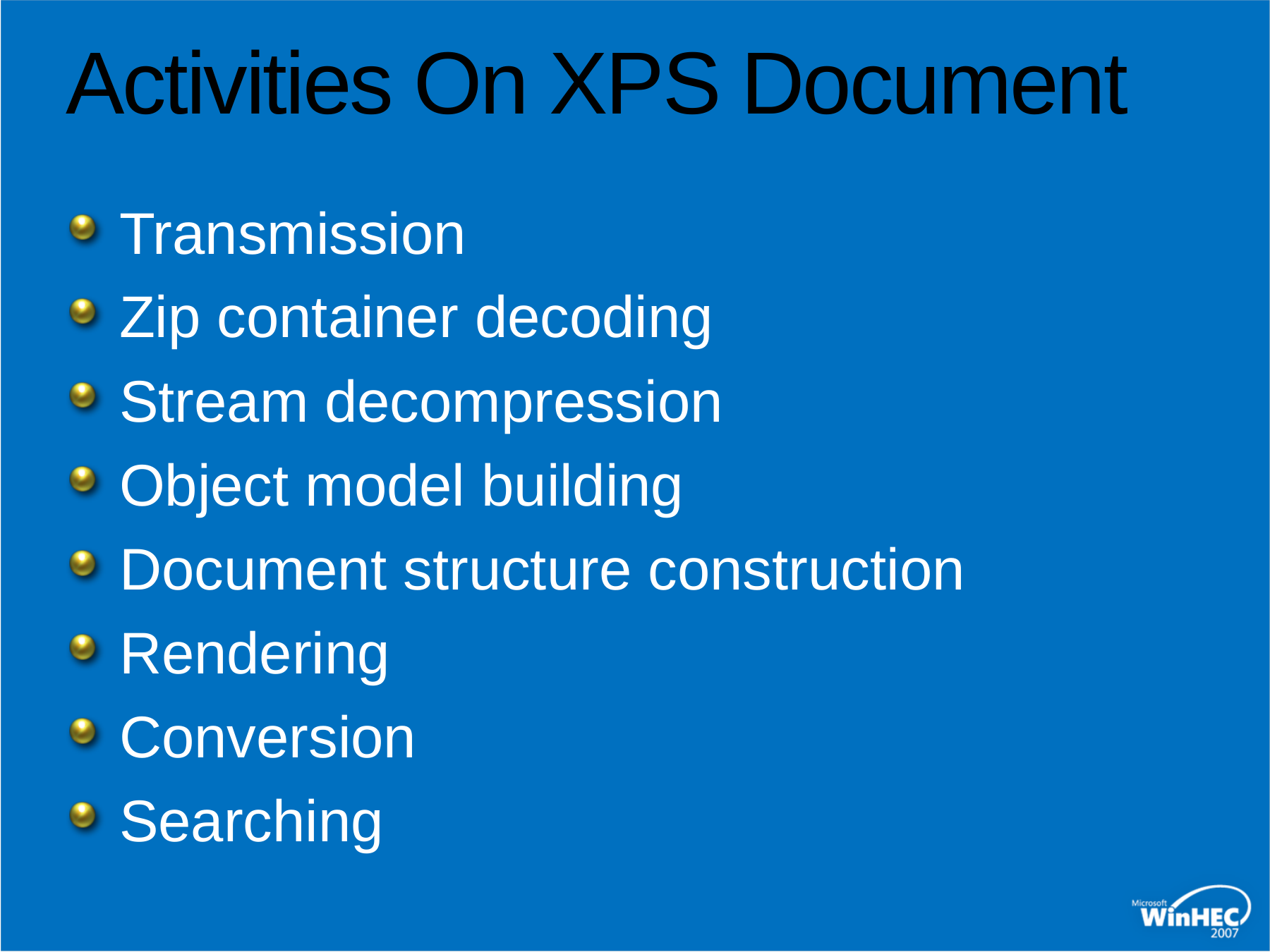

# Activities On XPS Document
Transmission
Zip container decoding
Stream decompression
Object model building
Document structure construction
Rendering
Conversion
Searching